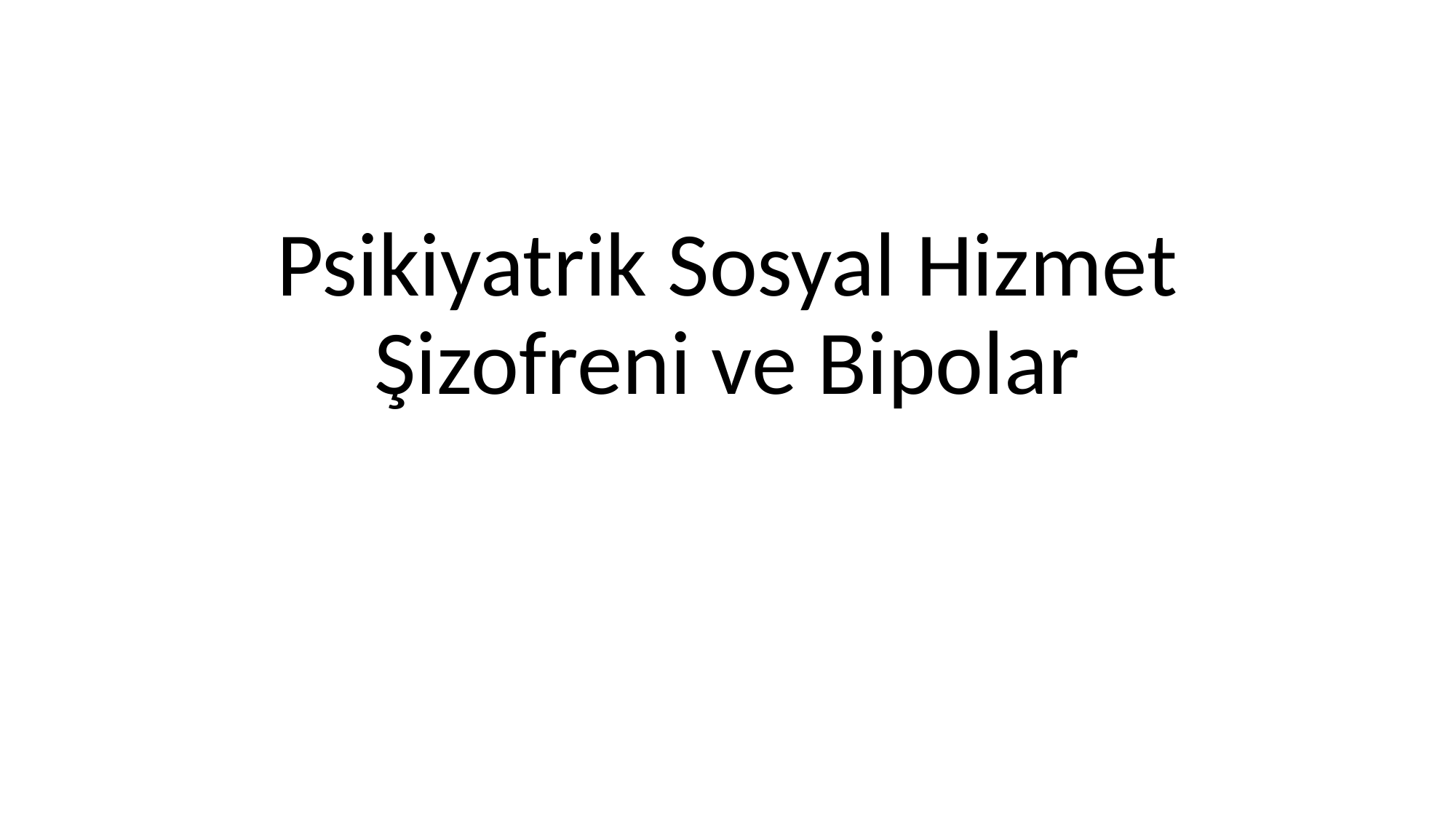

# Psikiyatrik Sosyal Hizmet Şizofreni ve Bipolar